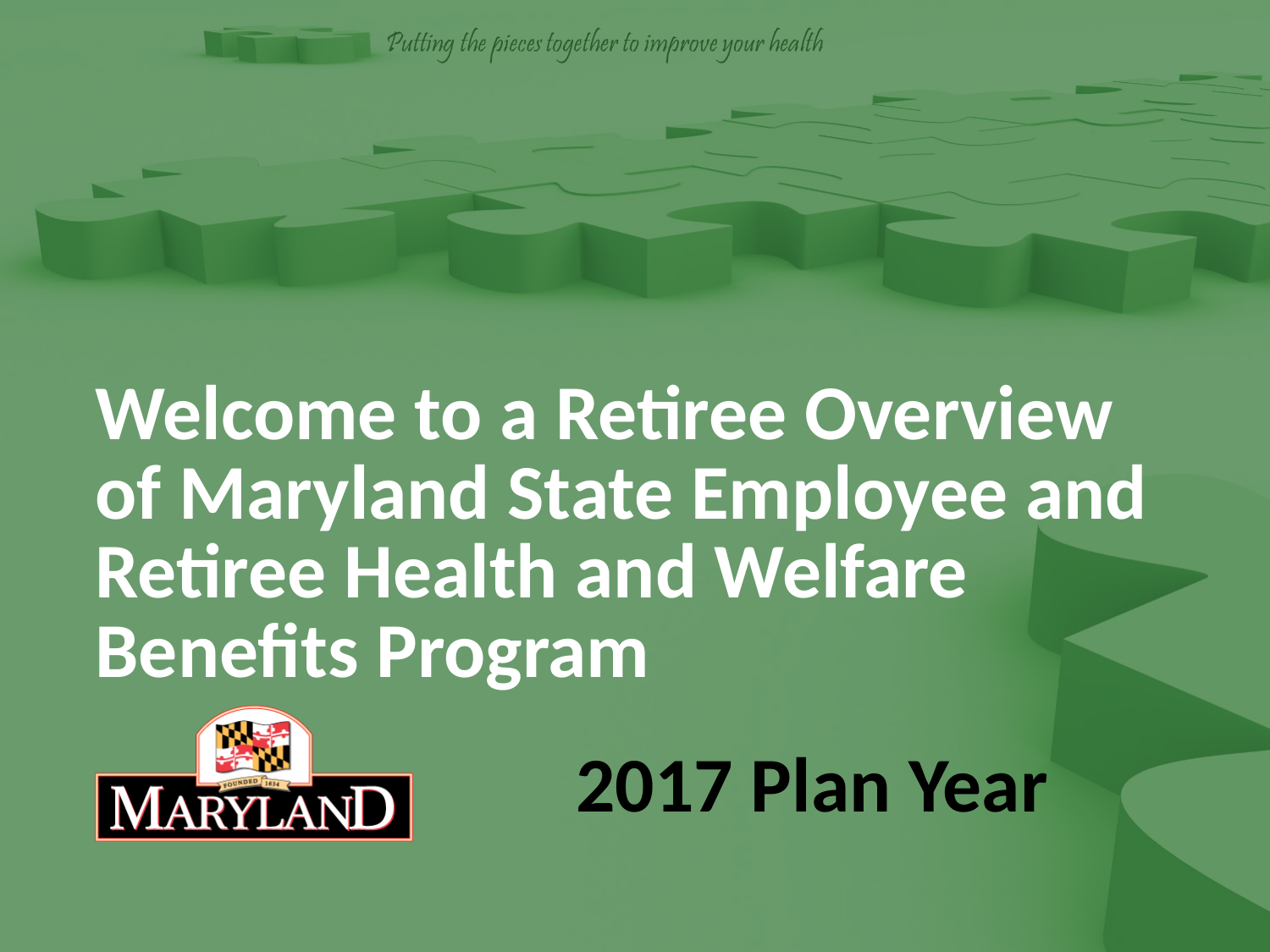

# Welcome to a Retiree Overview of Maryland State Employee and Retiree Health and Welfare Benefits Program

2017 Plan Year